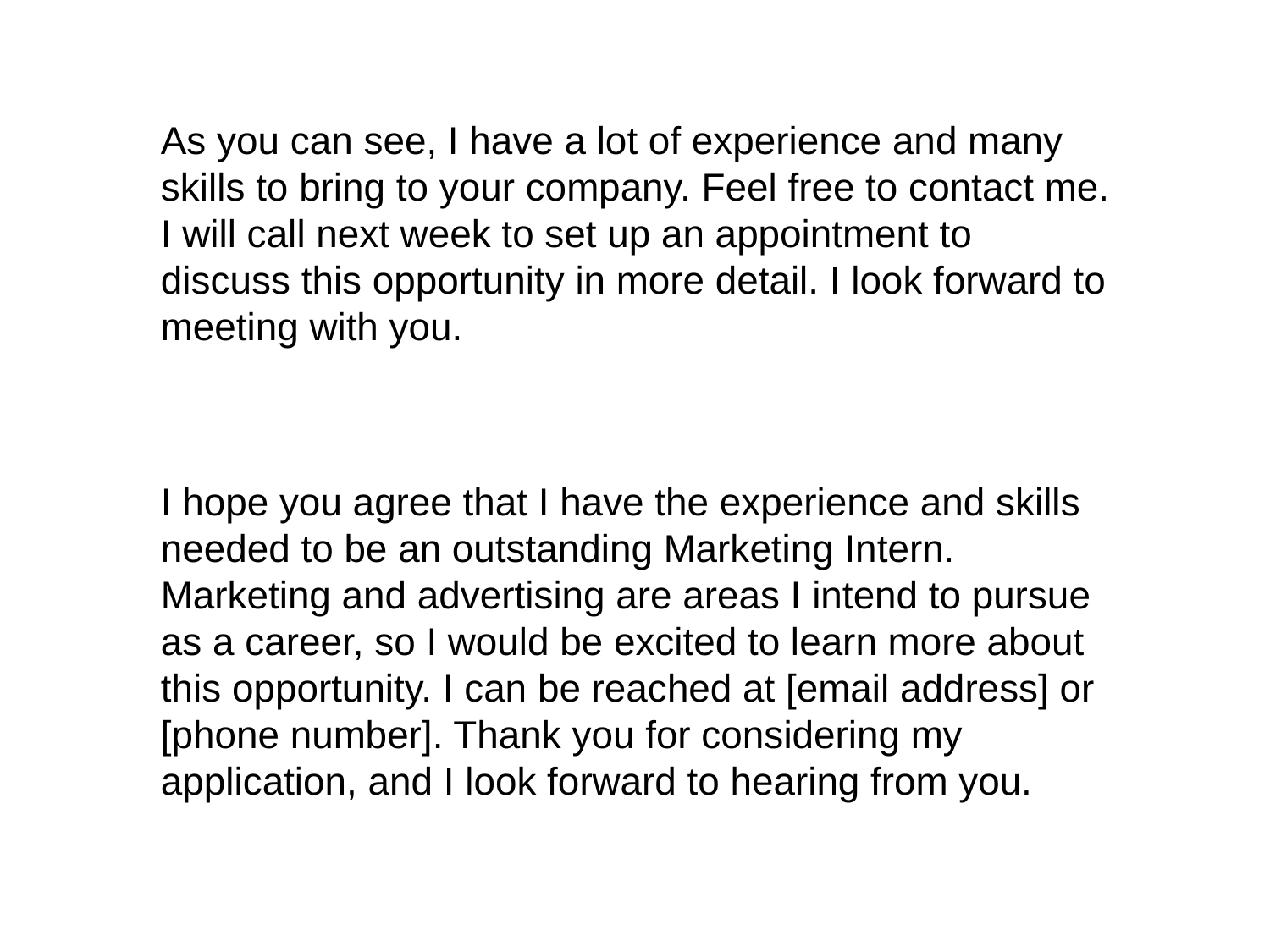

As you can see, I have a lot of experience and many skills to bring to your company. Feel free to contact me. I will call next week to set up an appointment to discuss this opportunity in more detail. I look forward to meeting with you.
I hope you agree that I have the experience and skills needed to be an outstanding Marketing Intern. Marketing and advertising are areas I intend to pursue as a career, so I would be excited to learn more about this opportunity. I can be reached at [email address] or [phone number]. Thank you for considering my application, and I look forward to hearing from you.